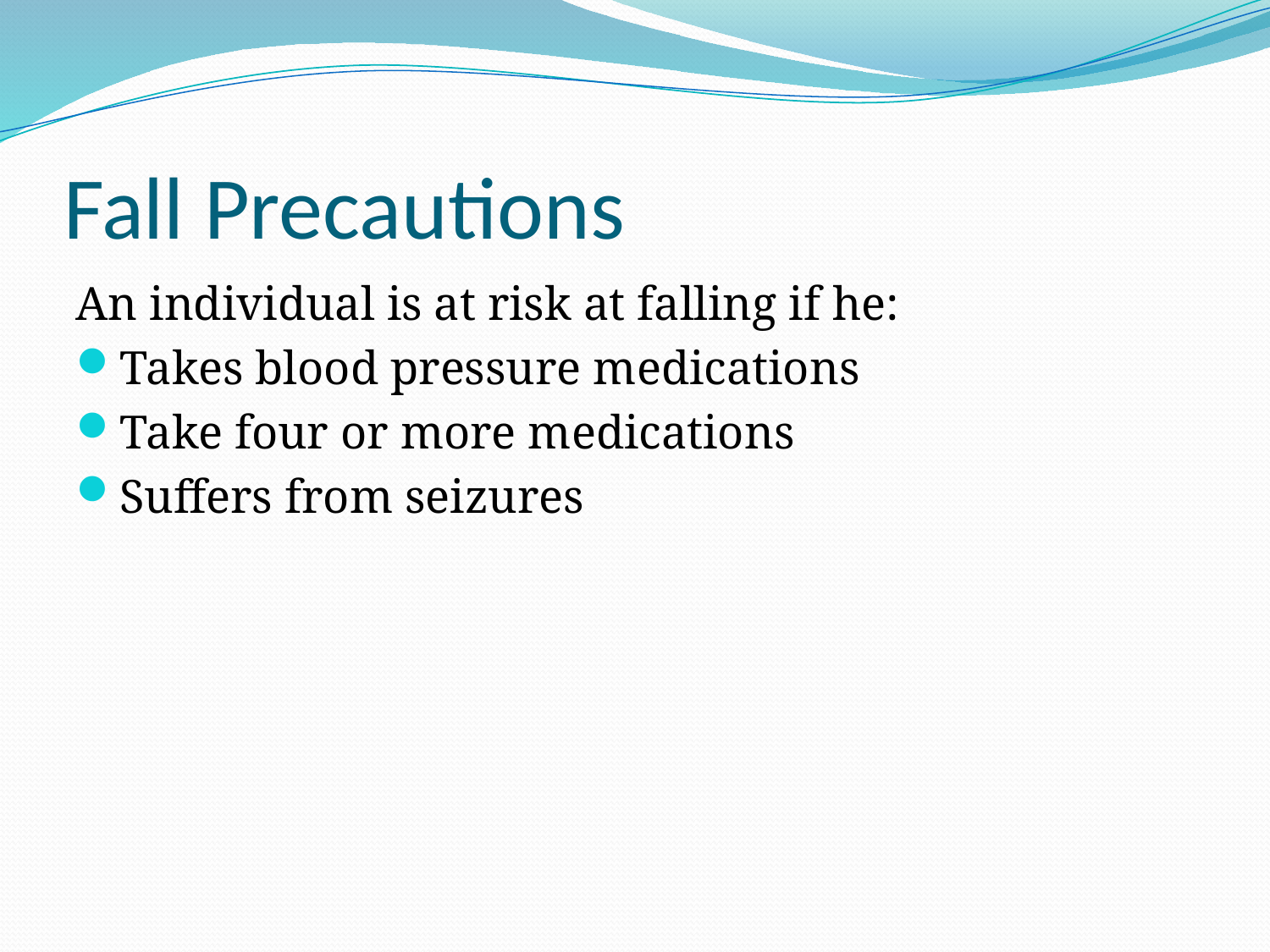

# Fall Precautions
An individual is at risk at falling if he:
Takes blood pressure medications
Take four or more medications
Suffers from seizures